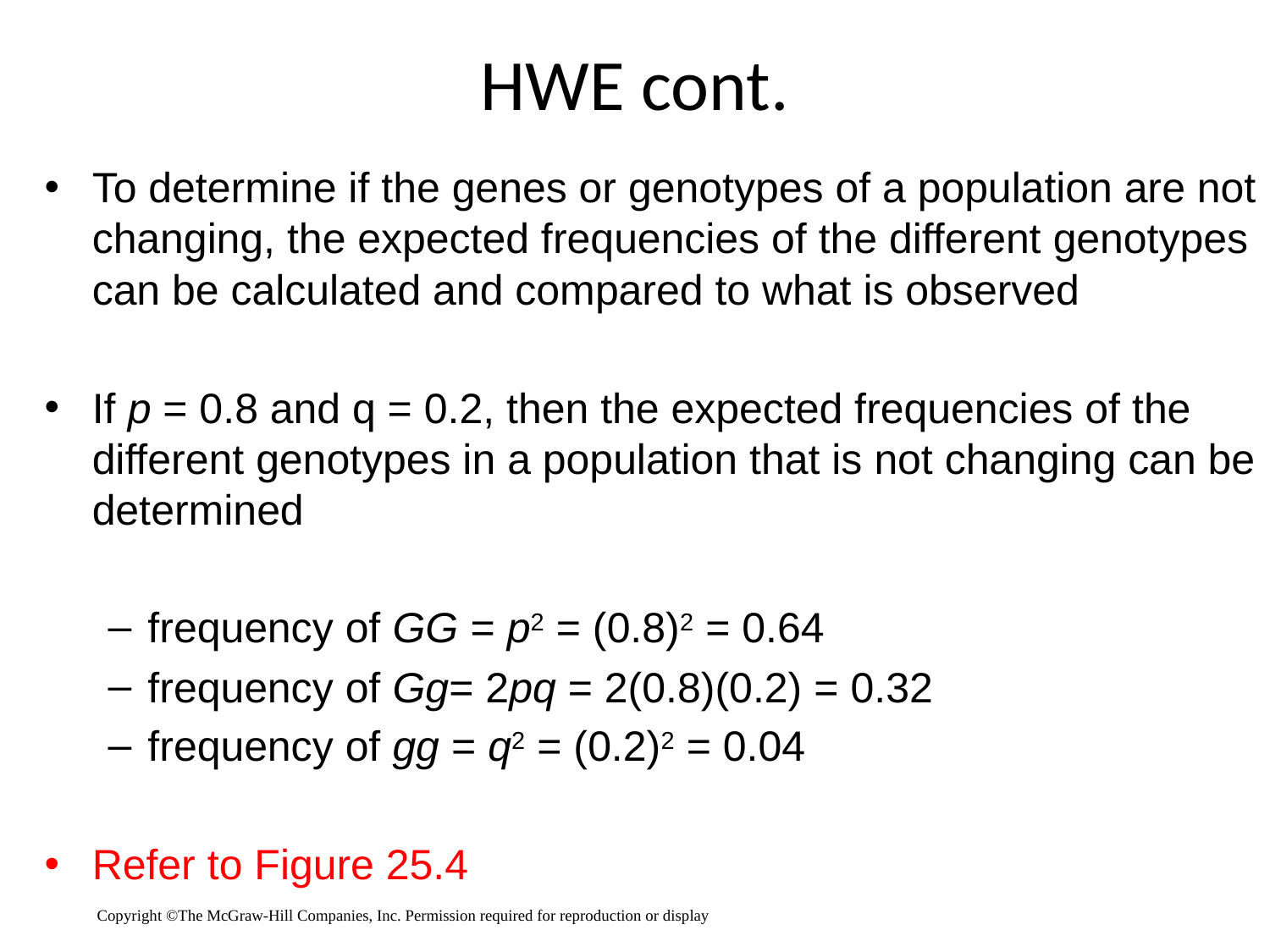

# HWE cont.

To determine if the genes or genotypes of a population are not changing, the expected frequencies of the different genotypes can be calculated and compared to what is observed

If p = 0.8 and q = 0.2, then the expected frequencies of the different genotypes in a population that is not changing can be determined

frequency of GG = p2 = (0.8)2 = 0.64
frequency of Gg= 2pq = 2(0.8)(0.2) = 0.32
frequency of gg = q2 = (0.2)2 = 0.04

Refer to Figure 25.4
Copyright ©The McGraw-Hill Companies, Inc. Permission required for reproduction or display